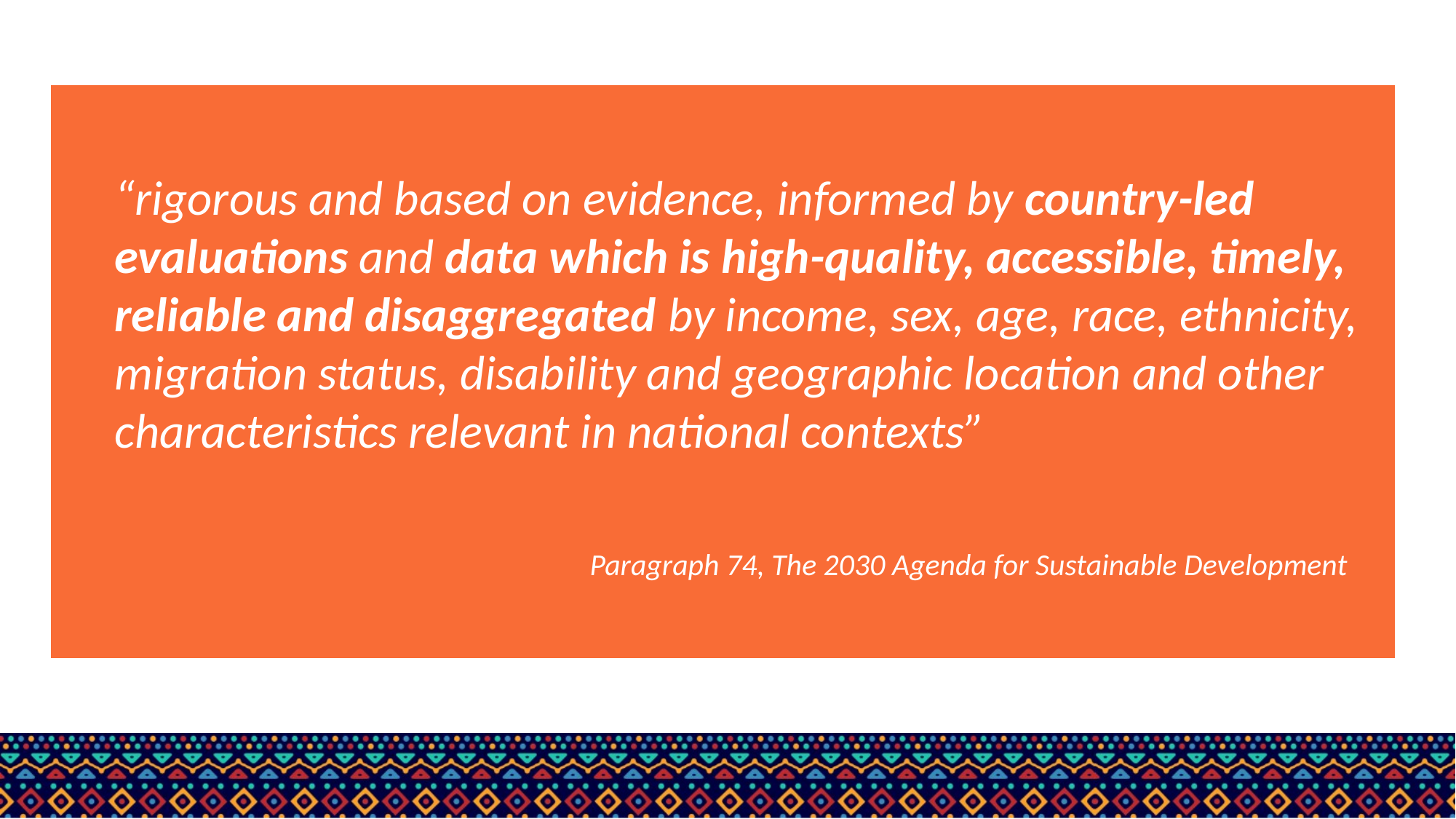

“rigorous and based on evidence, informed by country-led evaluations and data which is high-quality, accessible, timely, reliable and disaggregated by income, sex, age, race, ethnicity, migration status, disability and geographic location and other characteristics relevant in national contexts”
Paragraph 74, The 2030 Agenda for Sustainable Development